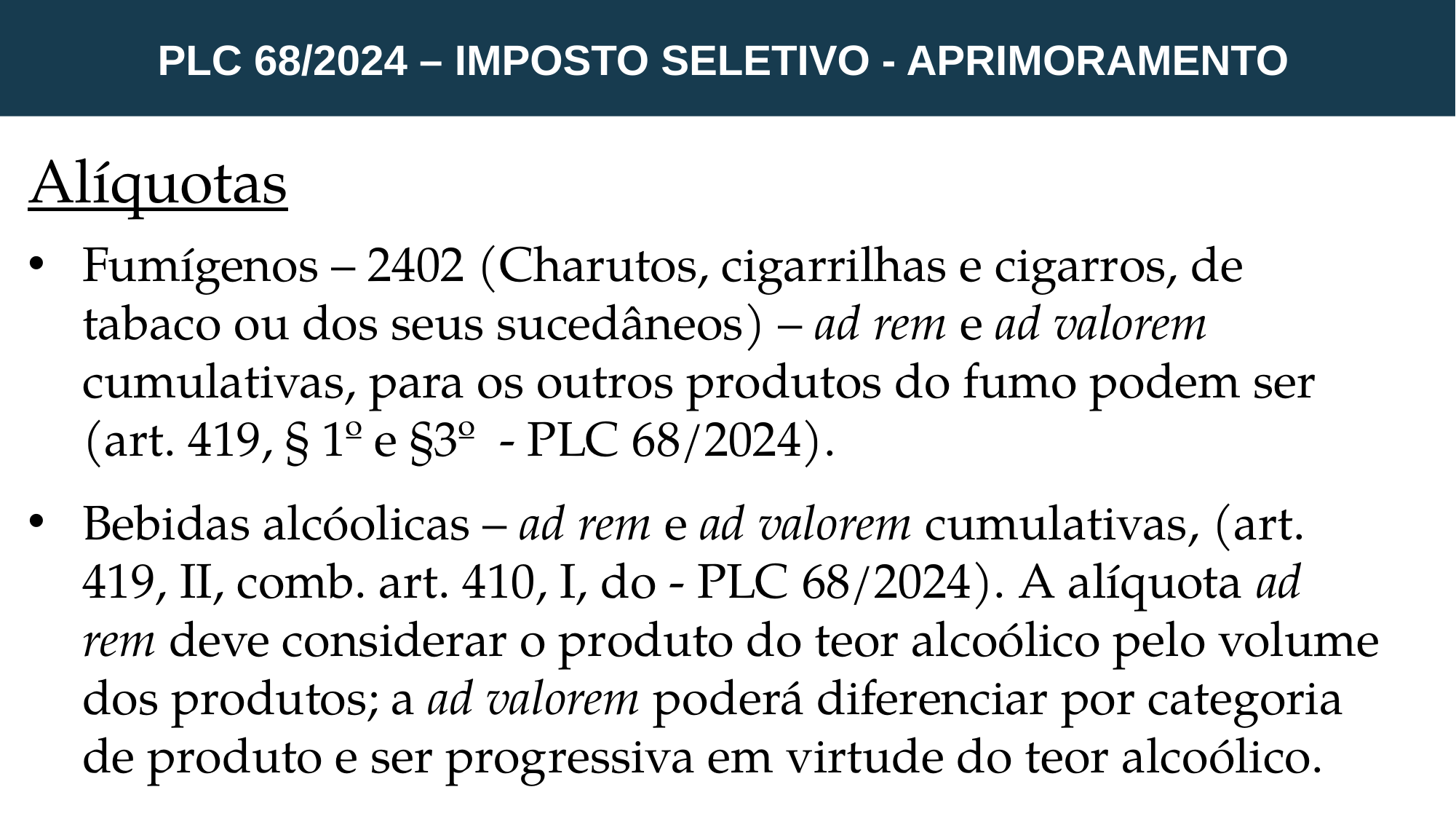

PLC 68/2024 – IMPOSTO SELETIVO - APRIMORAMENTO

Alíquotas
Fumígenos – 2402 (Charutos, cigarrilhas e cigarros, de tabaco ou dos seus sucedâneos) – ad rem e ad valorem cumulativas, para os outros produtos do fumo podem ser (art. 419, § 1º e §3º  - PLC 68/2024).

Bebidas alcóolicas – ad rem e ad valorem cumulativas, (art. 419, II, comb. art. 410, I, do - PLC 68/2024). A alíquota ad rem deve considerar o produto do teor alcoólico pelo volume dos produtos; a ad valorem poderá diferenciar por categoria de produto e ser progressiva em virtude do teor alcoólico.